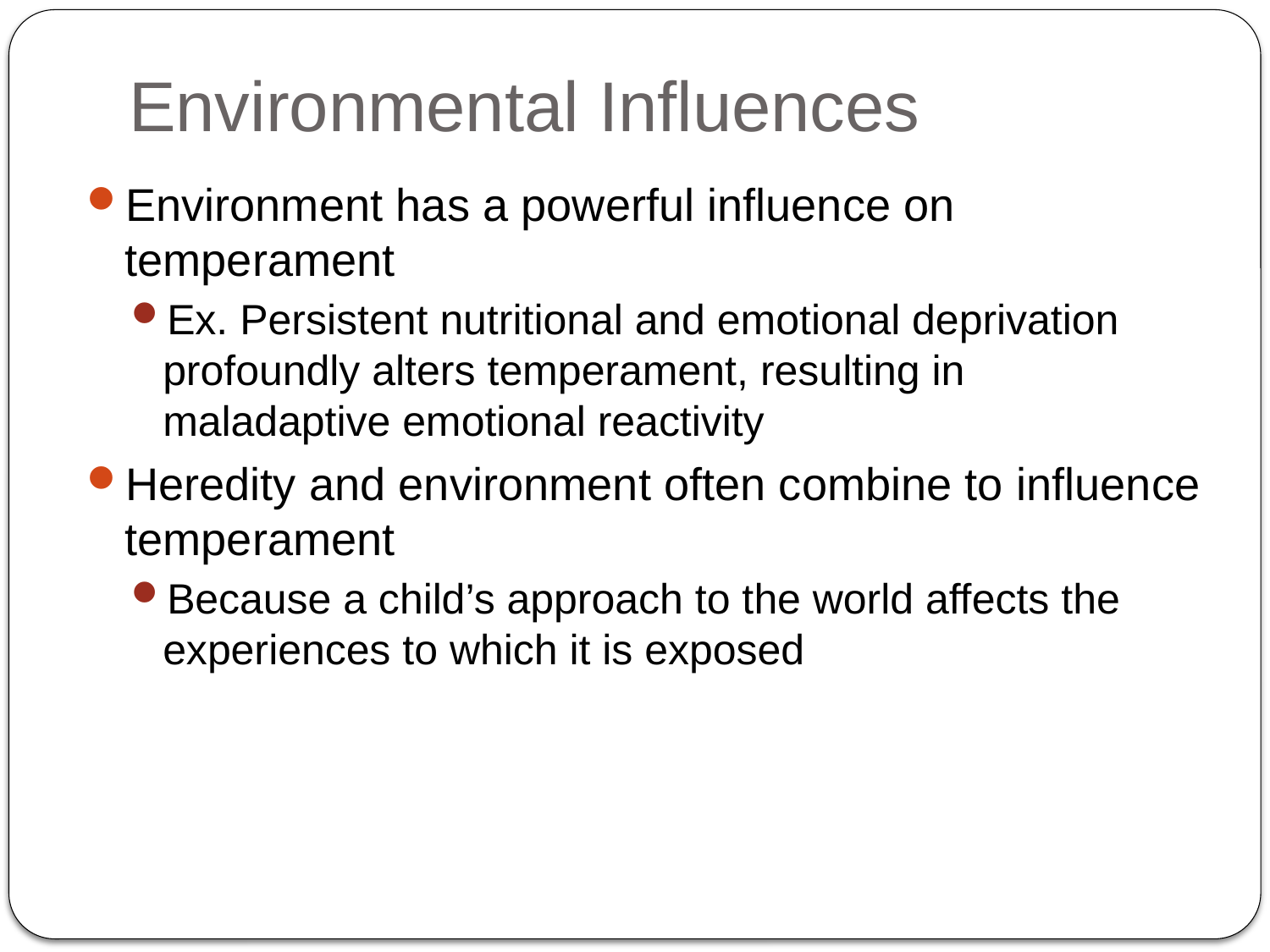

# Environmental Influences
Environment has a powerful influence on temperament
Ex. Persistent nutritional and emotional deprivation profoundly alters temperament, resulting in maladaptive emotional reactivity
Heredity and environment often combine to influence temperament
Because a child’s approach to the world affects the experiences to which it is exposed